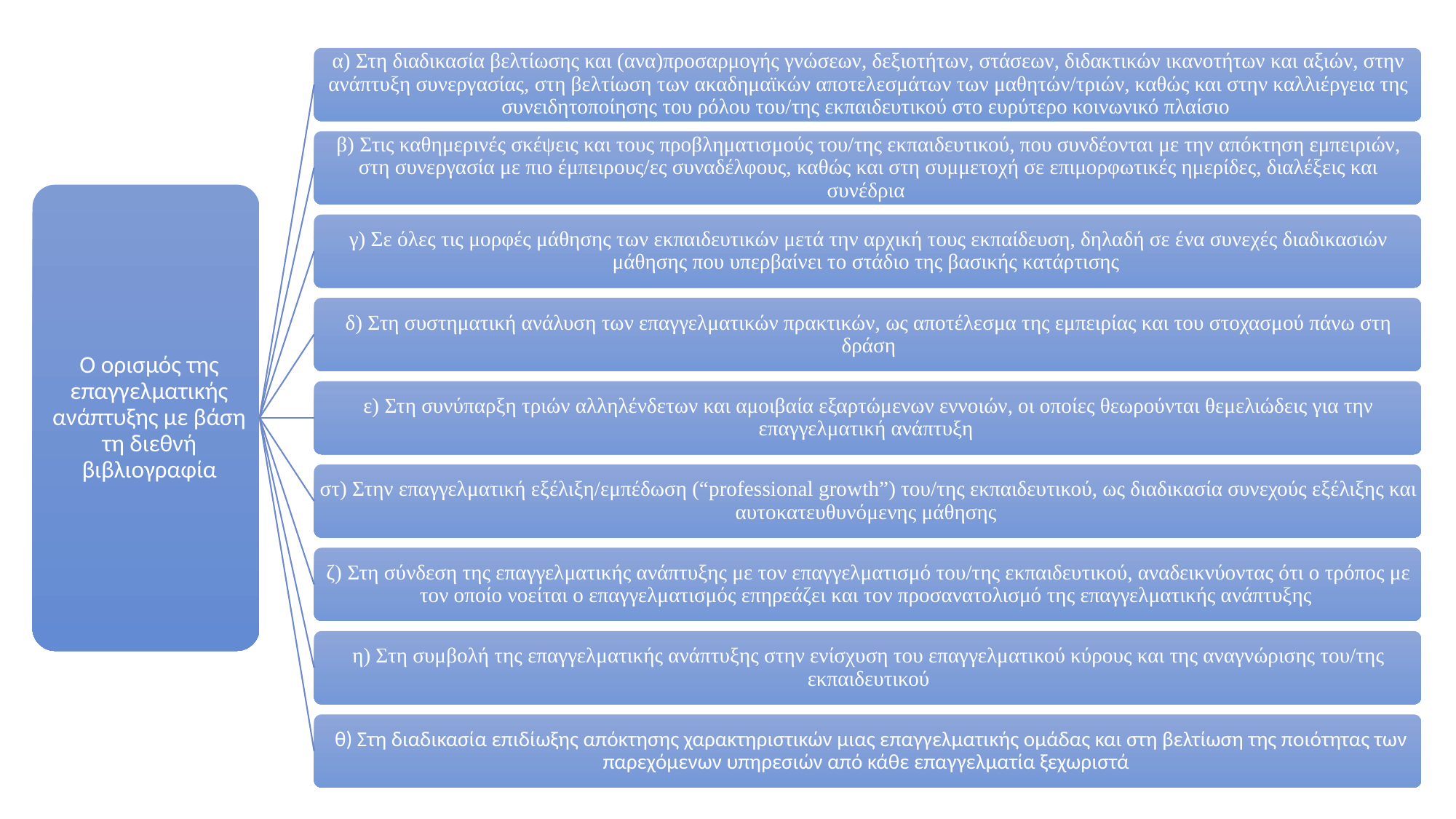

Ο ορισμός της επαγγελματικής ανάπτυξης με βάση τη διεθνή βιβλιογραφία

α) Στη διαδικασία βελτίωσης και (ανα)προσαρμογής γνώσεων, δεξιοτήτων, στάσεων, διδακτικών ικανοτήτων και αξιών, στην ανάπτυξη συνεργασίας, στη βελτίωση των ακαδημαϊκών αποτελεσμάτων των μαθητών/τριών, καθώς και στην καλλιέργεια της συνειδητοποίησης του ρόλου του/της εκπαιδευτικού στο ευρύτερο κοινωνικό πλαίσιο

β) Στις καθημερινές σκέψεις και τους προβληματισμούς του/της εκπαιδευτικού, που συνδέονται με την απόκτηση εμπειριών, στη συνεργασία με πιο έμπειρους/ες συναδέλφους, καθώς και στη συμμετοχή σε επιμορφωτικές ημερίδες, διαλέξεις και συνέδρια

γ) Σε όλες τις μορφές μάθησης των εκπαιδευτικών μετά την αρχική τους εκπαίδευση, δηλαδή σε ένα συνεχές διαδικασιών μάθησης που υπερβαίνει το στάδιο της βασικής κατάρτισης

δ) Στη συστηματική ανάλυση των επαγγελματικών πρακτικών, ως αποτέλεσμα της εμπειρίας και του στοχασμού πάνω στη δράση

ε) Στη συνύπαρξη τριών αλληλένδετων και αμοιβαία εξαρτώμενων εννοιών, οι οποίες θεωρούνται θεμελιώδεις για την επαγγελματική ανάπτυξη

στ) Στην επαγγελματική εξέλιξη/εμπέδωση (“professional growth”) του/της εκπαιδευτικού, ως διαδικασία συνεχούς εξέλιξης και αυτοκατευθυνόμενης μάθησης

ζ) Στη σύνδεση της επαγγελματικής ανάπτυξης με τον επαγγελματισμό του/της εκπαιδευτικού, αναδεικνύοντας ότι ο τρόπος με τον οποίο νοείται ο επαγγελματισμός επηρεάζει και τον προσανατολισμό της επαγγελματικής ανάπτυξης

η) Στη συμβολή της επαγγελματικής ανάπτυξης στην ενίσχυση του επαγγελματικού κύρους και της αναγνώρισης του/της εκπαιδευτικού

 θ) Στη διαδικασία επιδίωξης απόκτησης χαρακτηριστικών μιας επαγγελματικής ομάδας και στη βελτίωση της ποιότητας των παρεχόμενων υπηρεσιών από κάθε επαγγελματία ξεχωριστά